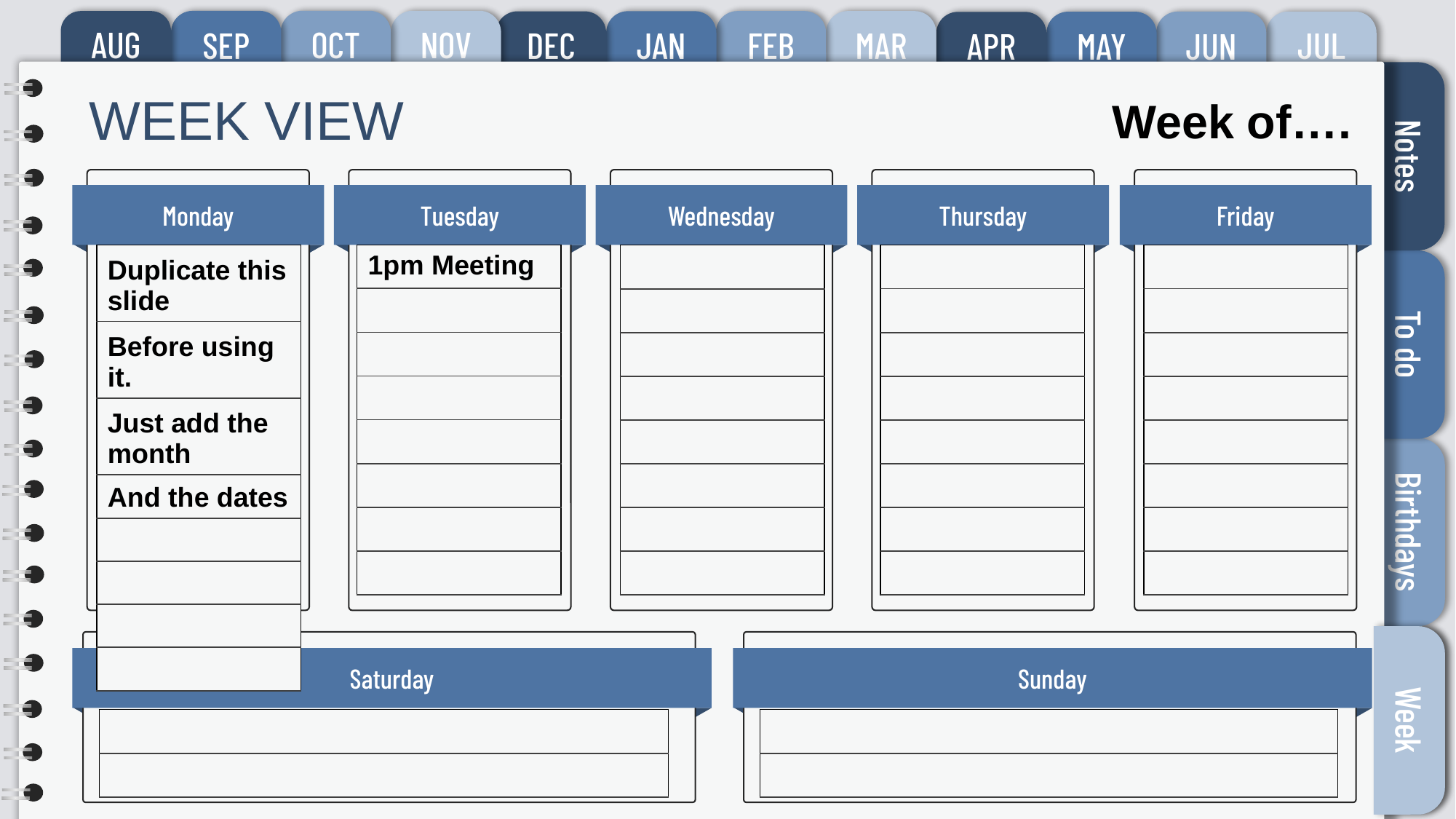

# WEEK VIEW
Week of….
| 1pm Meeting |
| --- |
|  |
|  |
|  |
|  |
|  |
|  |
|  |
| Duplicate this slide |
| --- |
| Before using it. |
| Just add the month |
| And the dates |
|  |
|  |
|  |
|  |
|  |
| --- |
|  |
|  |
|  |
|  |
|  |
|  |
|  |
|  |
| --- |
|  |
|  |
|  |
|  |
|  |
|  |
|  |
|  |
| --- |
|  |
|  |
|  |
|  |
|  |
|  |
|  |

Week
|  |
| --- |
|  |
|  |
| --- |
|  |